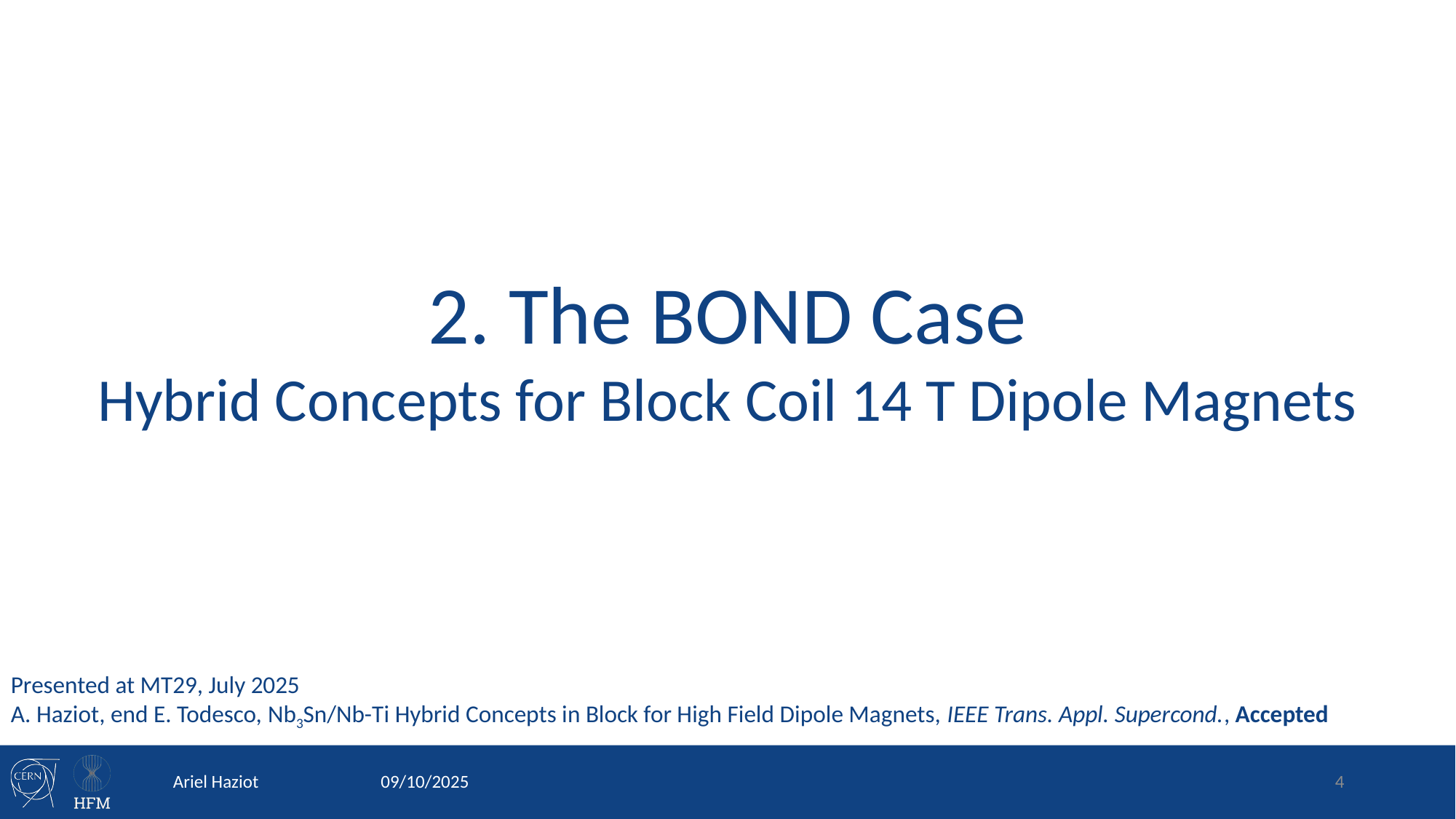

2. The BOND Case
Hybrid Concepts for Block Coil 14 T Dipole Magnets

Presented at MT29, July 2025
A. Haziot, end E. Todesco, Nb3Sn/Nb-Ti Hybrid Concepts in Block for High Field Dipole Magnets, IEEE Trans. Appl. Supercond., Accepted
Ariel Haziot
09/10/2025
4